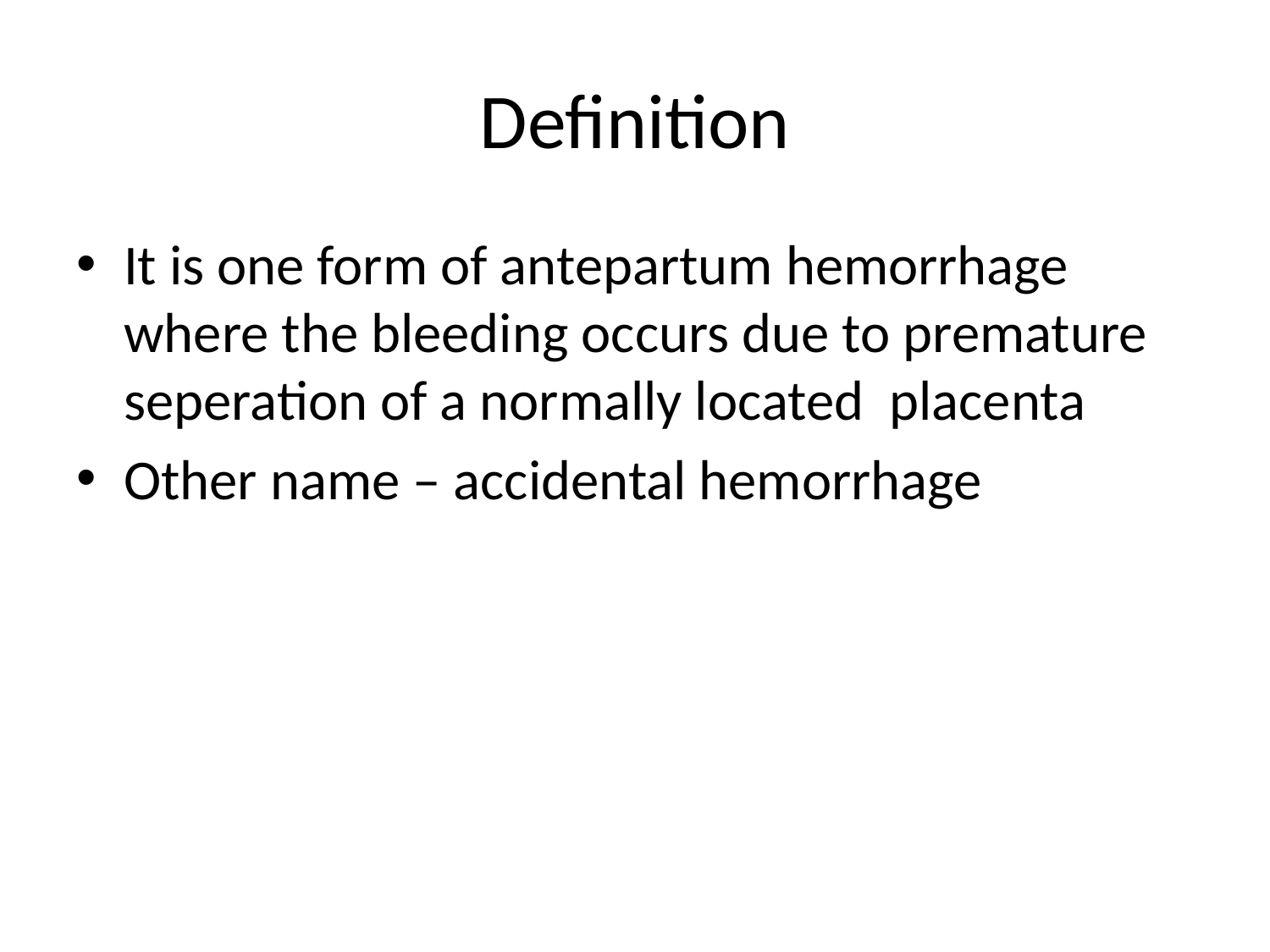

# Definition
It is one form of antepartum hemorrhage where the bleeding occurs due to premature seperation of a normally located  placenta
Other name – accidental hemorrhage